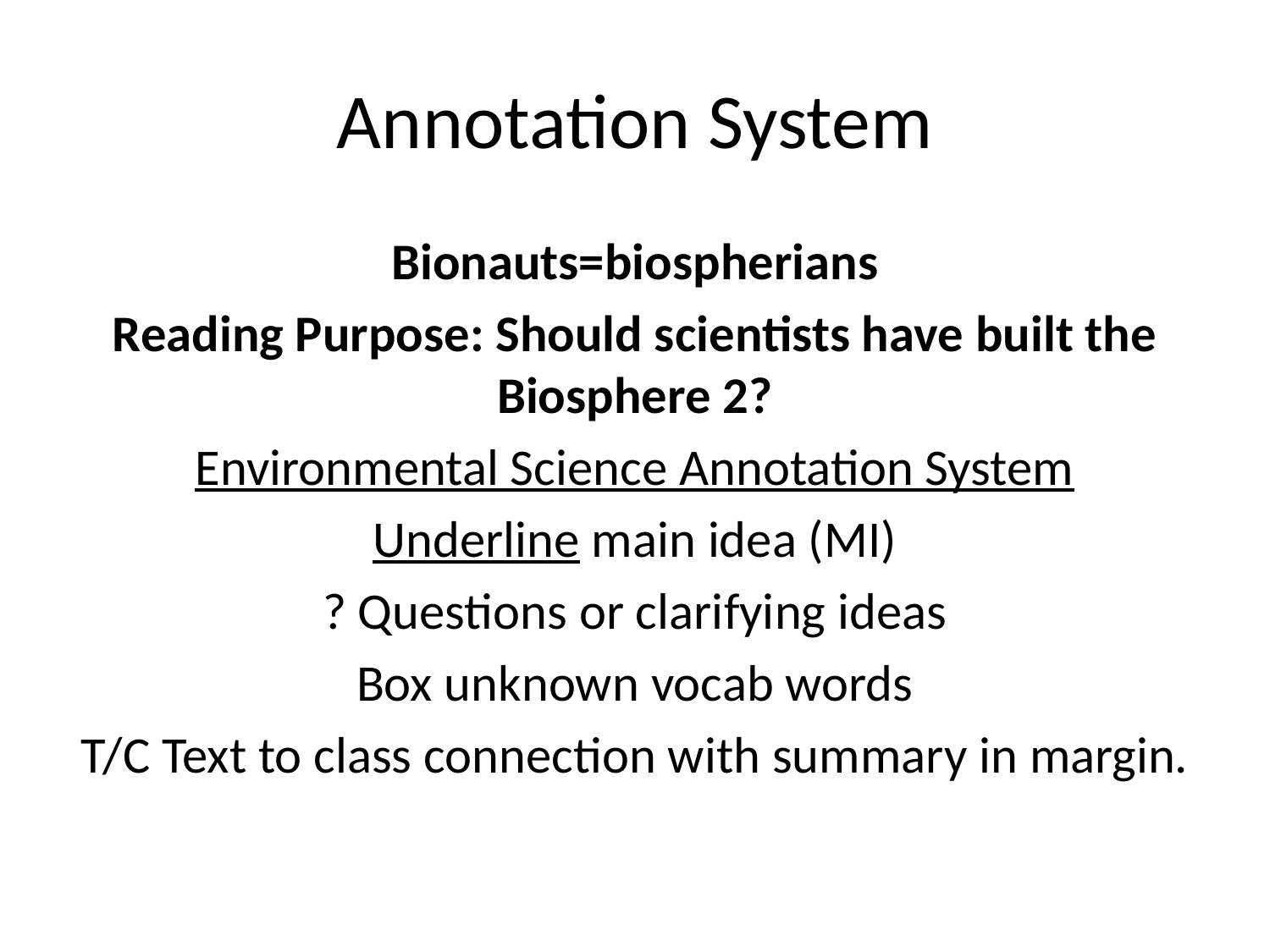

# Annotation System
Bionauts=biospherians
Reading Purpose: Should scientists have built the Biosphere 2?
Environmental Science Annotation System
Underline main idea (MI)
? Questions or clarifying ideas
Box unknown vocab words
T/C Text to class connection with summary in margin.